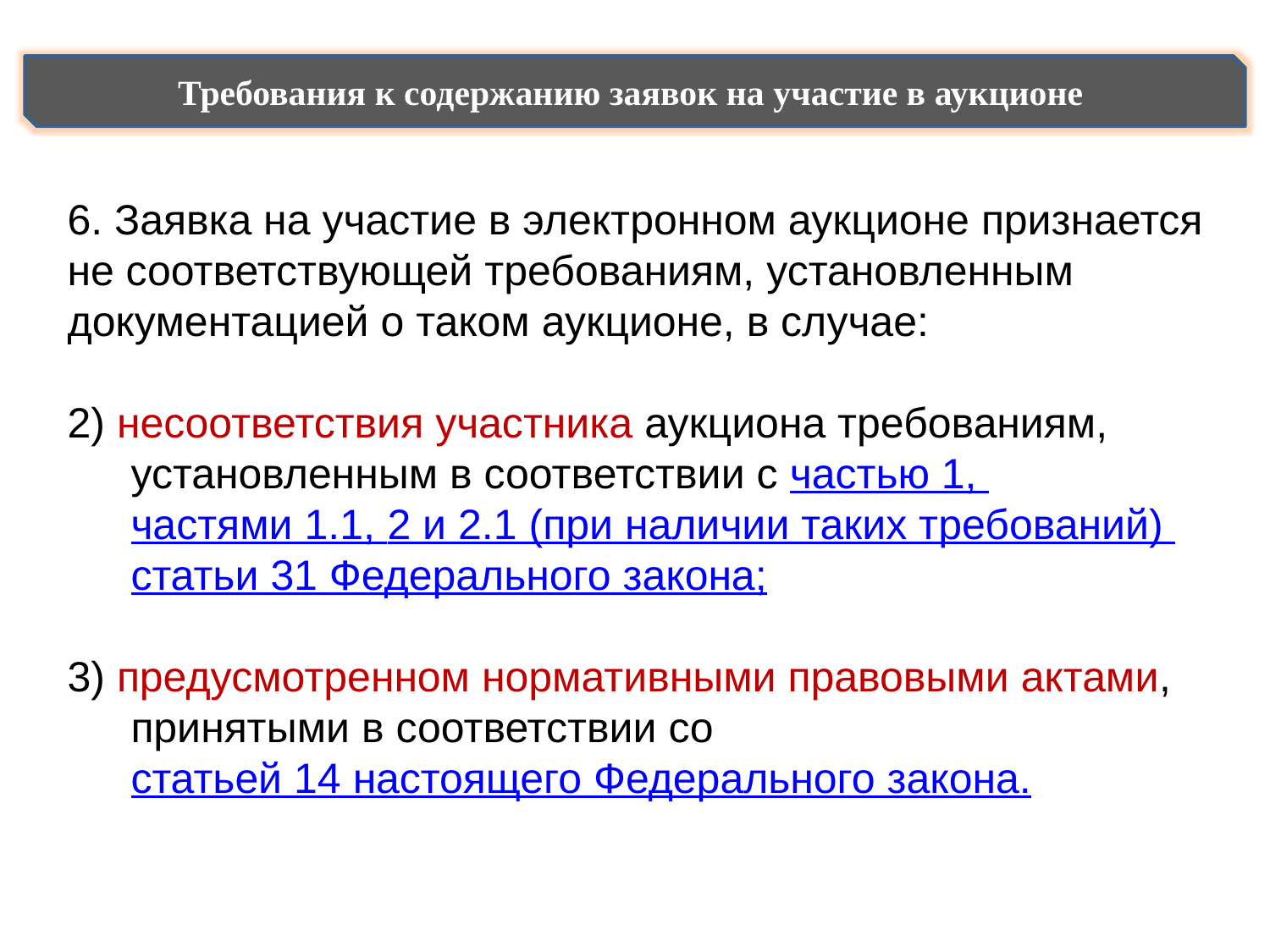

Требования к содержанию заявок на участие в аукционе
6. Заявка на участие в электронном аукционе признается не соответствующей требованиям, установленным документацией о таком аукционе, в случае:

2) несоответствия участника аукциона требованиям, установленным в соответствии с частью 1, частями 1.1, 2 и 2.1 (при наличии таких требований) статьи 31 Федерального закона;

3) предусмотренном нормативными правовыми актами, принятыми в соответствии со статьей 14 настоящего Федерального закона.